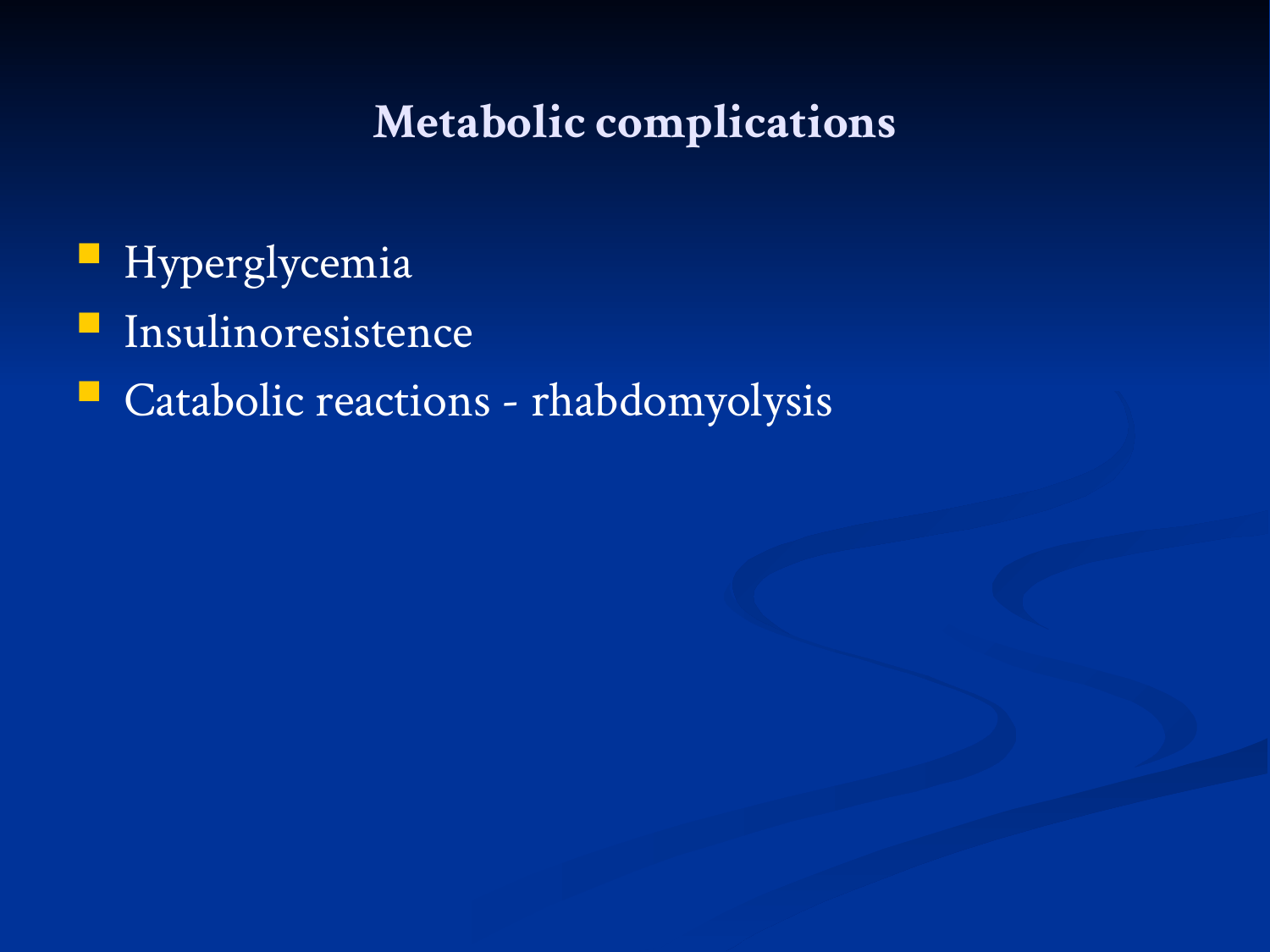

# Metabolic complications
Hyperglycemia
Insulinoresistence
Catabolic reactions - rhabdomyolysis